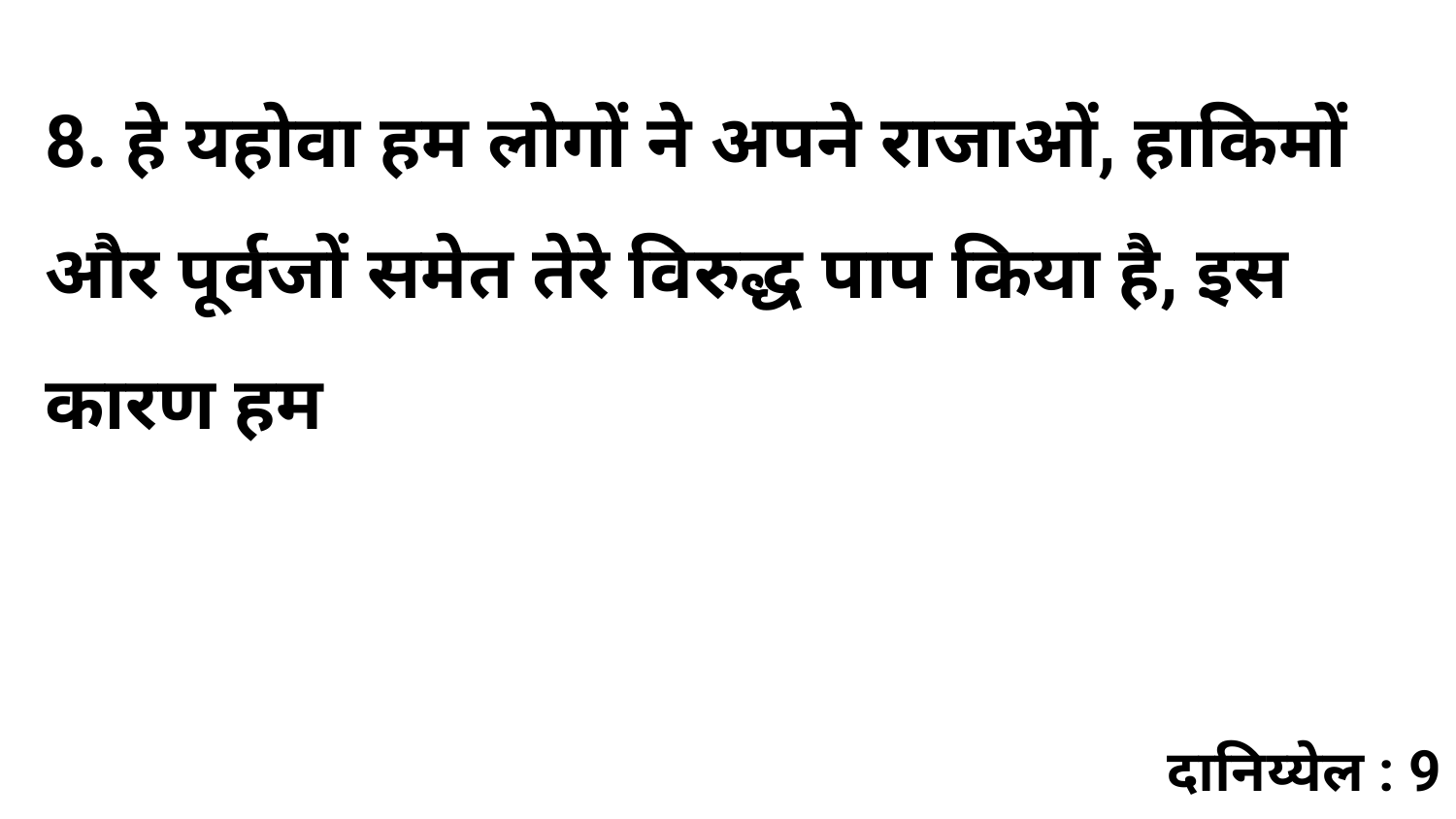

8. हे यहोवा हम लोगों ने अपने राजाओं, हाकिमों और पूर्वजों समेत तेरे विरुद्ध पाप किया है, इस कारण हम
दानिय्येल : 9